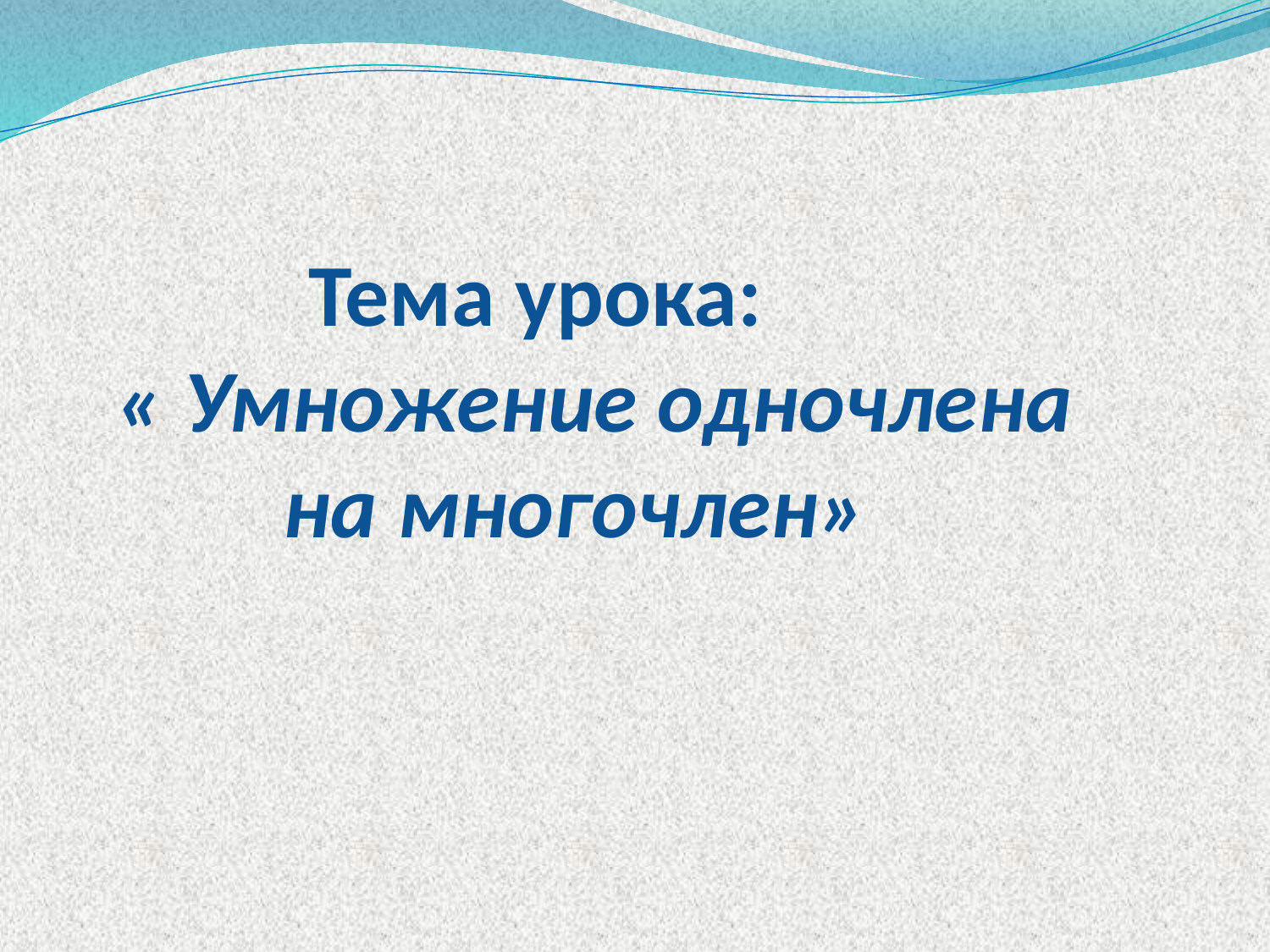

Тема урока:
     « Умножение одночлена
   на многочлен»